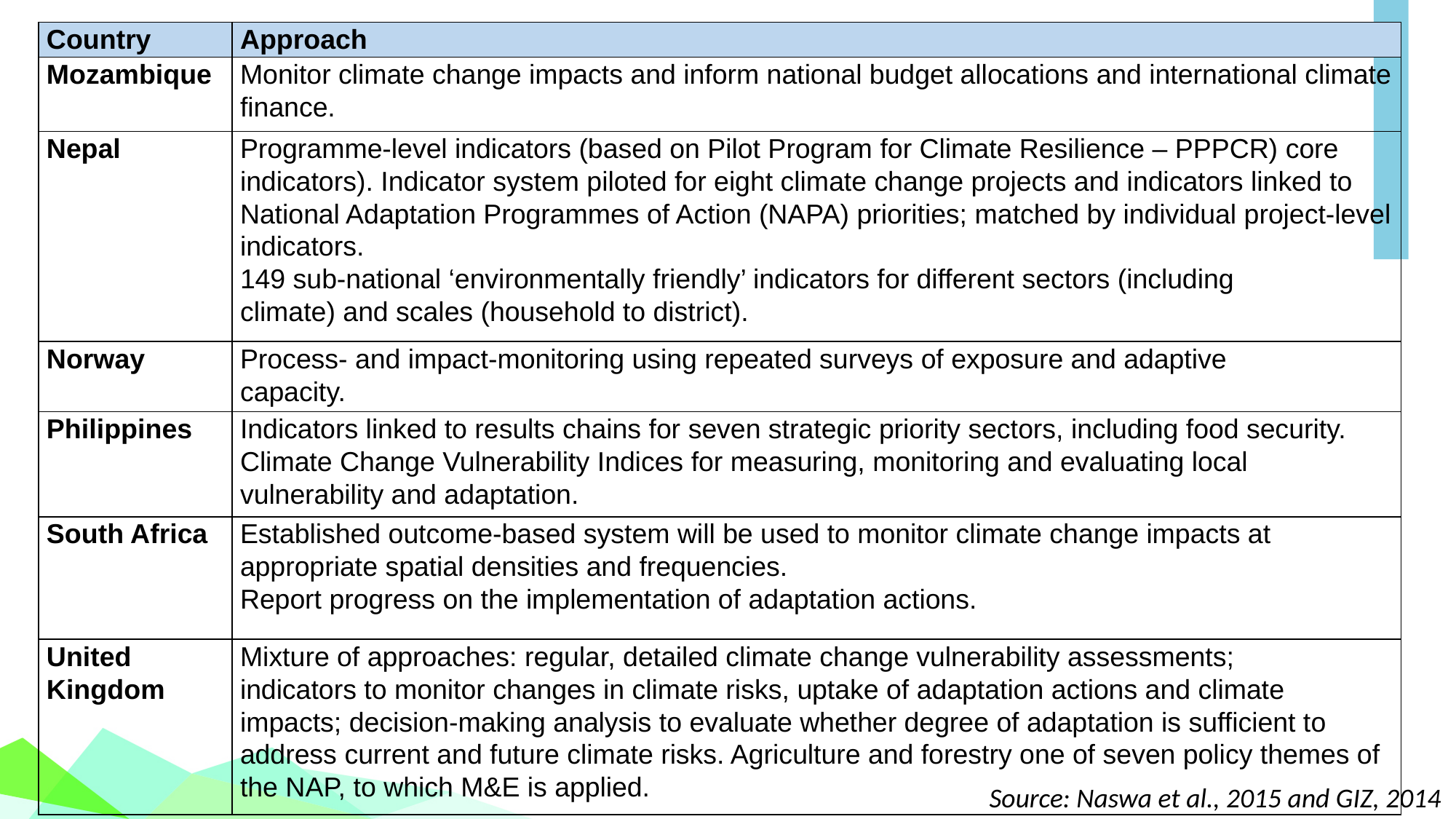

| Country | Approach |
| --- | --- |
| Mozambique | Monitor climate change impacts and inform national budget allocations and international climate finance. |
| Nepal | Programme-level indicators (based on Pilot Program for Climate Resilience – PPPCR) core indicators). Indicator system piloted for eight climate change projects and indicators linked to National Adaptation Programmes of Action (NAPA) priorities; matched by individual project-level indicators. 149 sub-national ‘environmentally friendly’ indicators for different sectors (including climate) and scales (household to district). |
| Norway | Process- and impact-monitoring using repeated surveys of exposure and adaptive capacity. |
| Philippines | Indicators linked to results chains for seven strategic priority sectors, including food security. Climate Change Vulnerability Indices for measuring, monitoring and evaluating local vulnerability and adaptation. |
| South Africa | Established outcome-based system will be used to monitor climate change impacts at appropriate spatial densities and frequencies. Report progress on the implementation of adaptation actions. |
| United Kingdom | Mixture of approaches: regular, detailed climate change vulnerability assessments; indicators to monitor changes in climate risks, uptake of adaptation actions and climate impacts; decision-making analysis to evaluate whether degree of adaptation is sufficient to address current and future climate risks. Agriculture and forestry one of seven policy themes of the NAP, to which M&E is applied. |
Source: Naswa et al., 2015 and GIZ, 2014